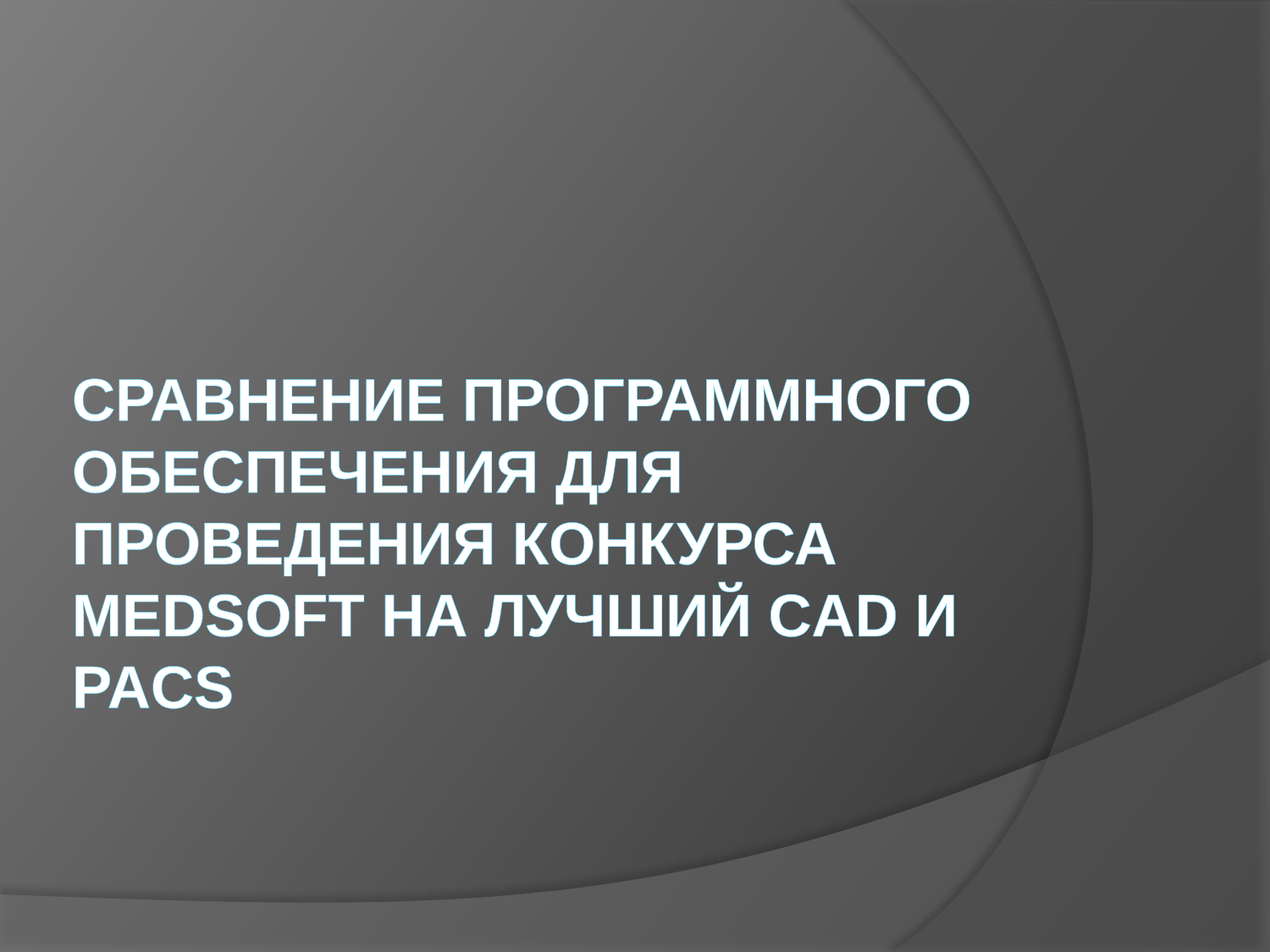

# СРАВНЕНИЕ ПРОГРАММНОГО ОБЕСПЕЧЕНИЯ ДЛЯ ПРОВЕДЕНИЯ КОНКУРСА MEDSOFT НА ЛУЧШИЙ CAD И PACS